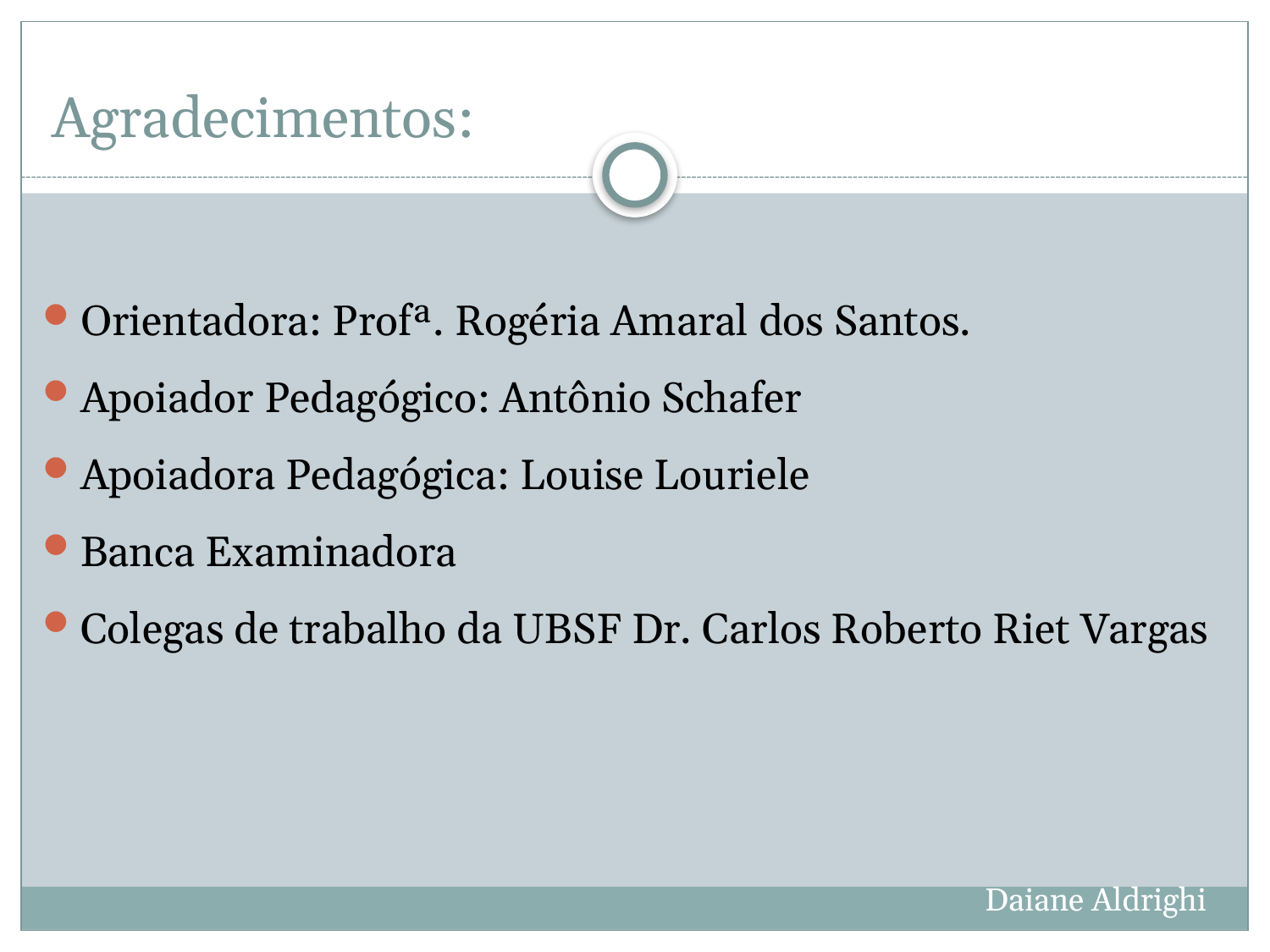

# Agradecimentos:

Orientadora: Profª. Rogéria Amaral dos Santos.
Apoiador Pedagógico: Antônio Schafer
Apoiadora Pedagógica: Louise Louriele
Banca Examinadora
Colegas de trabalho da UBSF Dr. Carlos Roberto Riet Vargas

Daiane Aldrighi